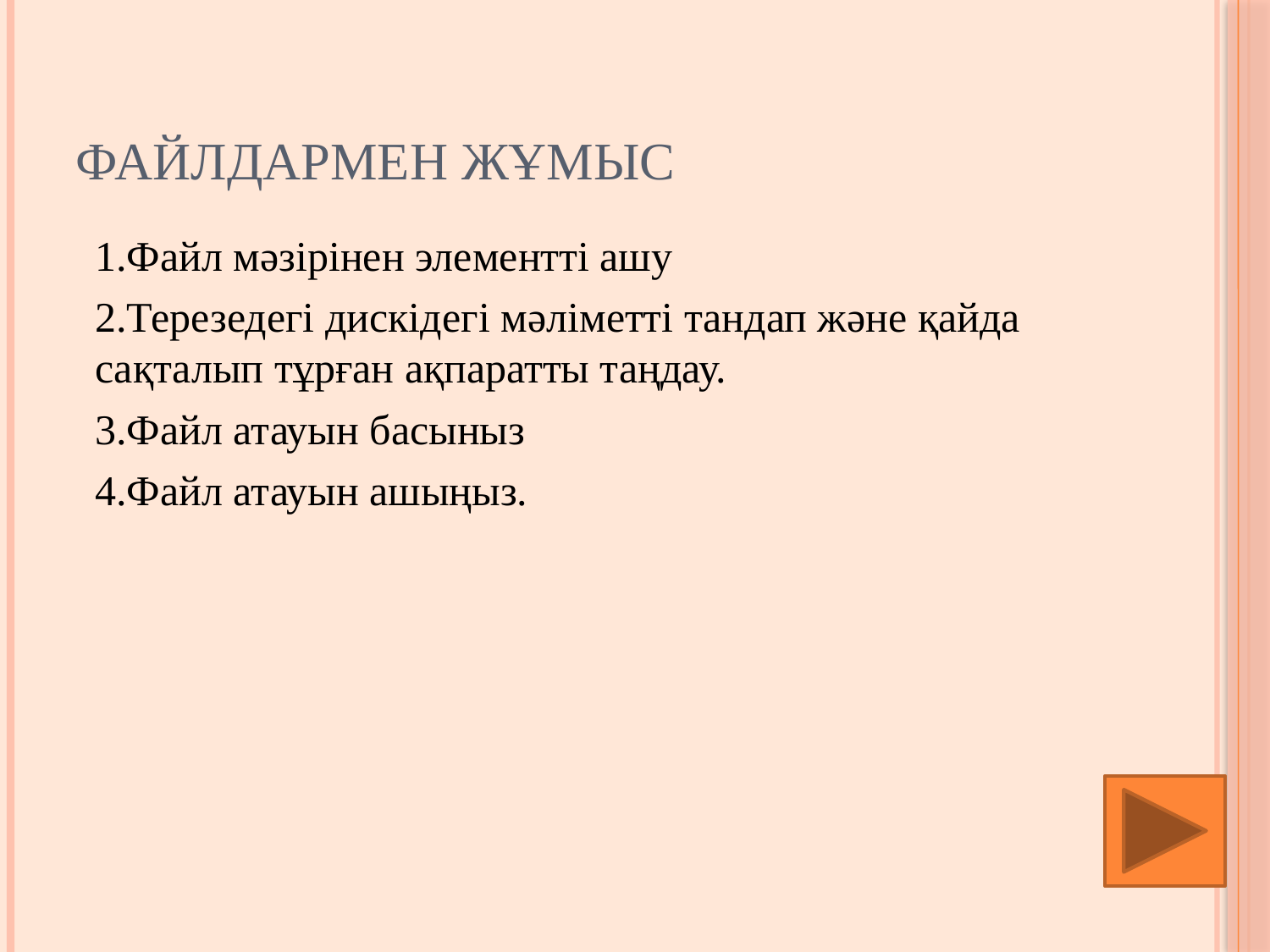

# Файлдармен жұмыс
1.Файл мәзірінен элементті ашу
2.Терезедегі дискідегі мәліметті тандап және қайда сақталып тұрған ақпаратты таңдау.
3.Файл атауын басыныз
4.Файл атауын ашыңыз.